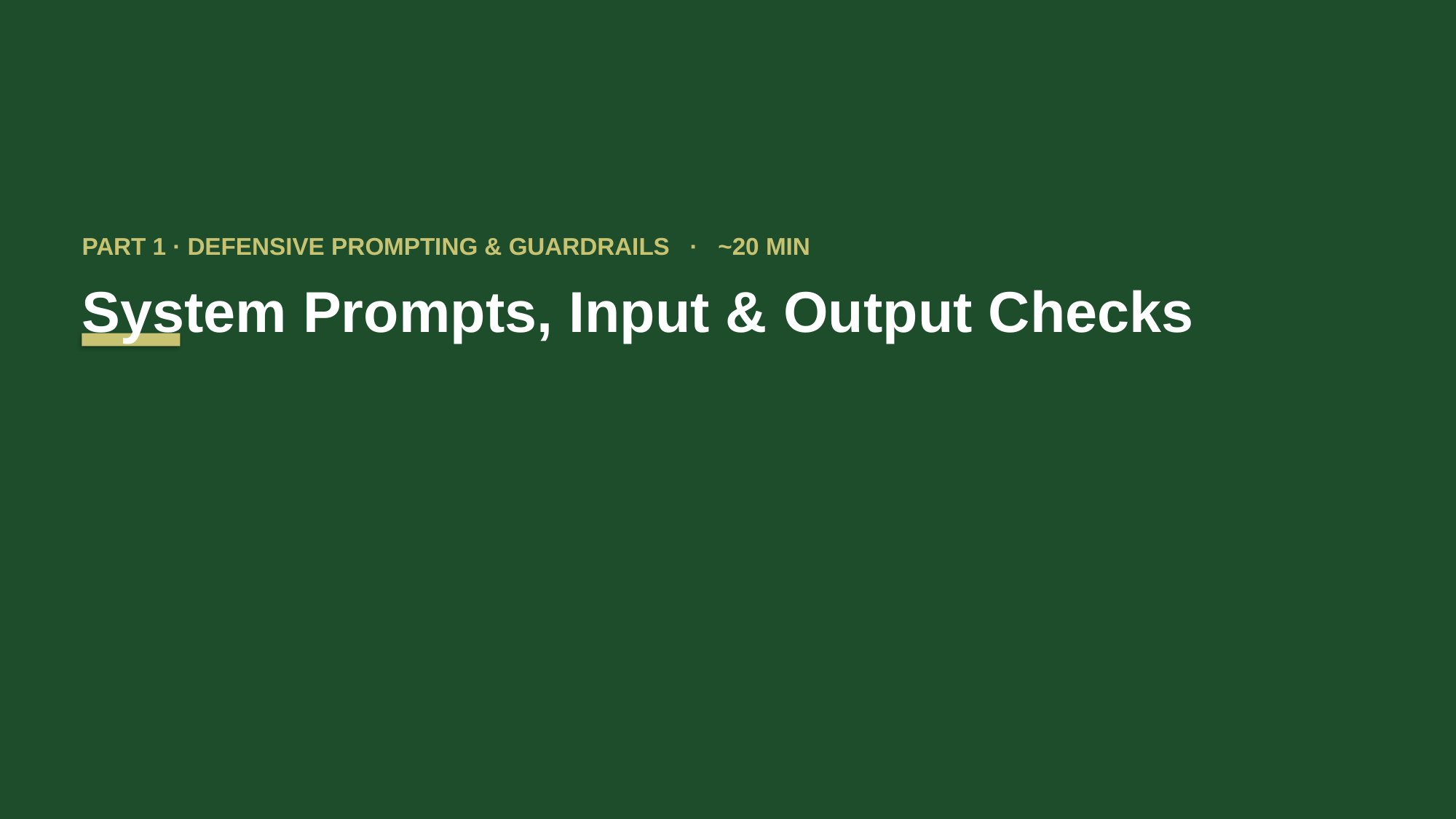

PART 1 · DEFENSIVE PROMPTING & GUARDRAILS   ·   ~20 MIN
System Prompts, Input & Output Checks